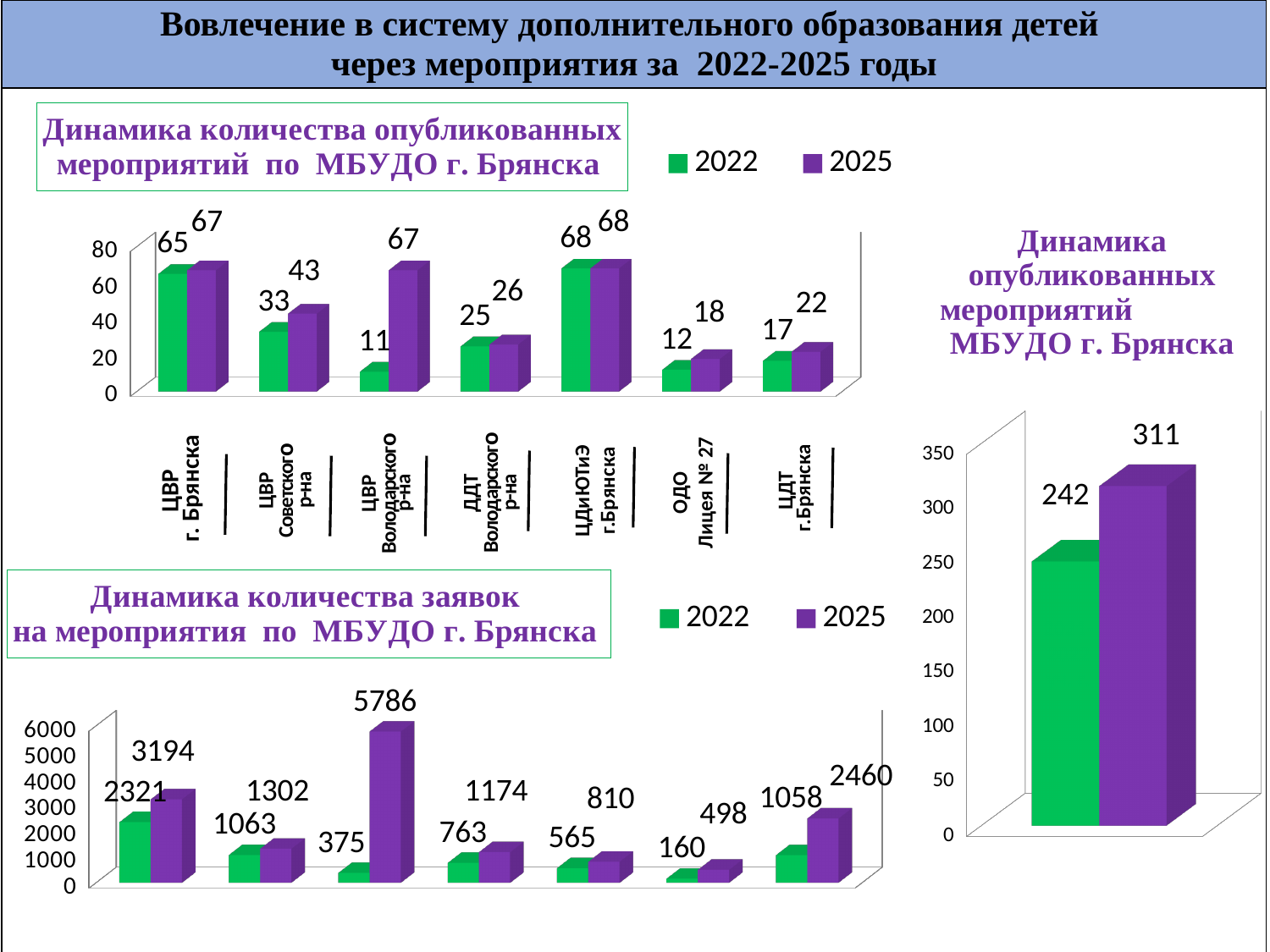

| Вовлечение в систему дополнительного образования детей через мероприятия за 2022-2025 годы |
| --- |
|  |

[unsupported chart]

[unsupported chart]

ЦВР
 г. Брянска

ЦВР
Советского
р-на
ДДТ
Володарского
р-на
ОДО
Лицея № 27
ЦВР
Володарского
р-на
ЦДиЮТиЭ г.Брянска
ЦДТ
г.Брянска

[unsupported chart]

2022-2023 уч. г.
2021-2022 уч. г.